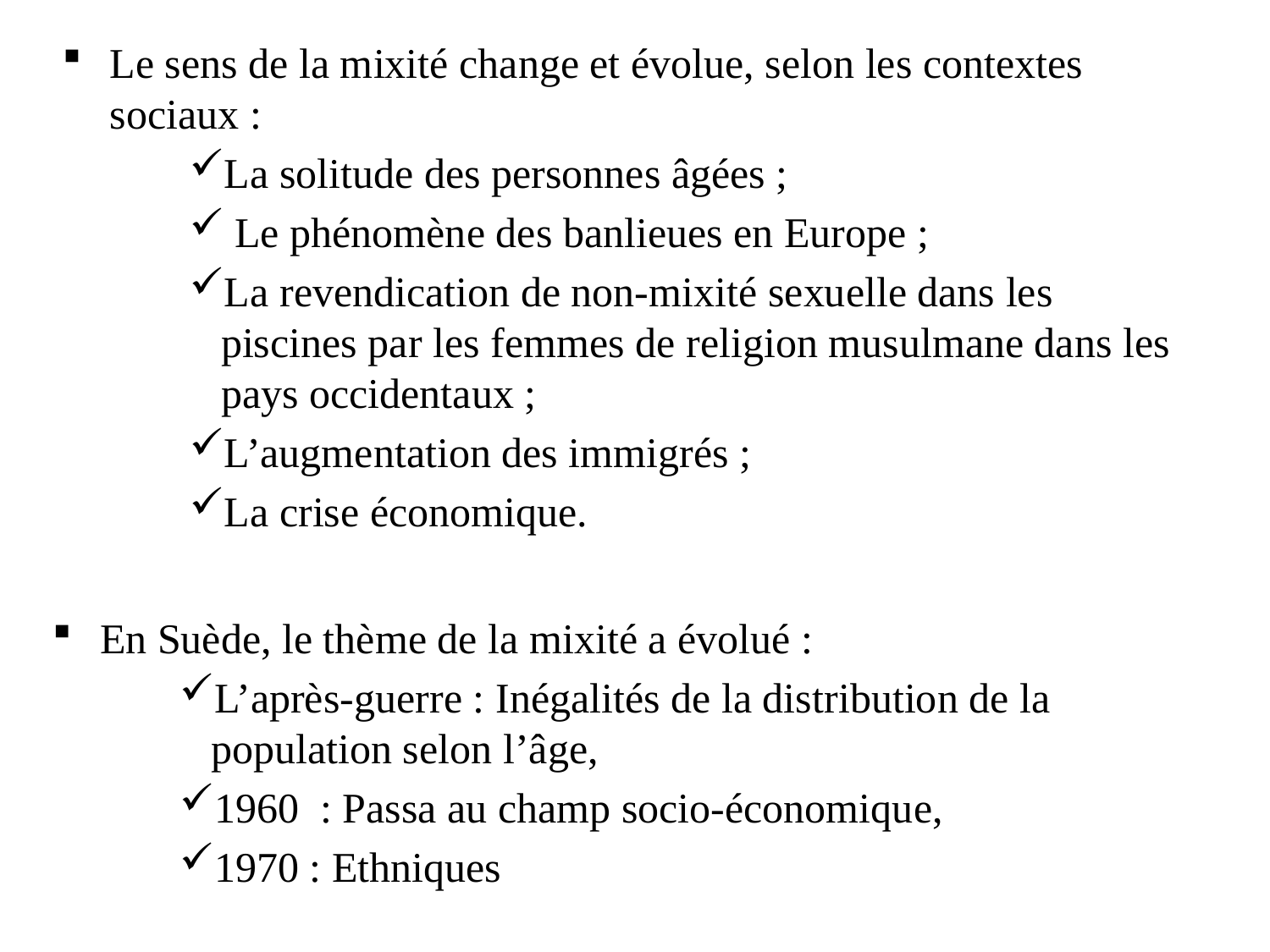

Le sens de la mixité change et évolue, selon les contextes sociaux :
La solitude des personnes âgées ;
 Le phénomène des banlieues en Europe ;
La revendication de non-mixité sexuelle dans les piscines par les femmes de religion musulmane dans les pays occidentaux ;
L’augmentation des immigrés ;
La crise économique.

En Suède, le thème de la mixité a évolué :
L’après-guerre : Inégalités de la distribution de la population selon l’âge,
1960  : Passa au champ socio-économique,
1970 : Ethniques